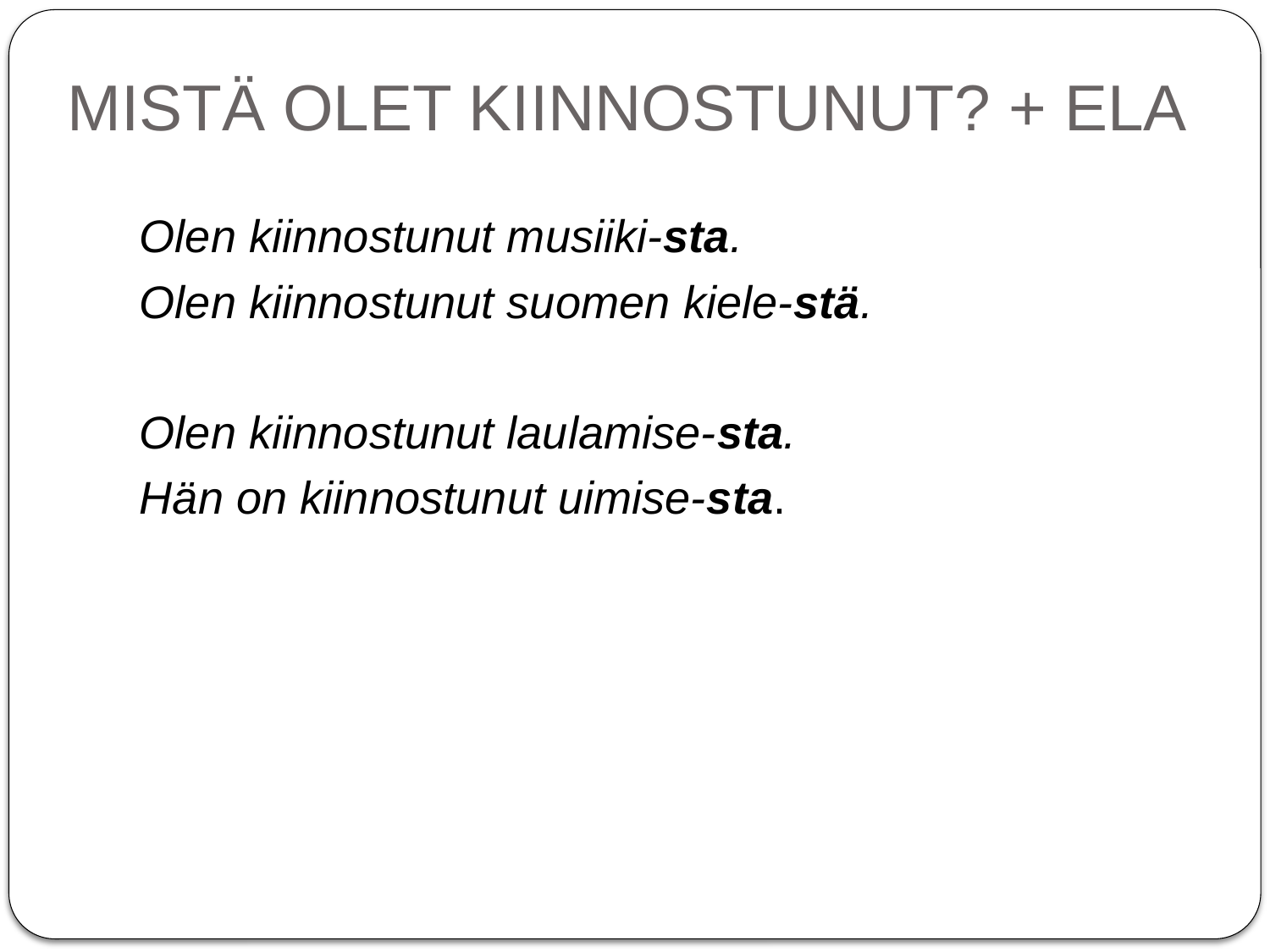

# MISTÄ OLET KIINNOSTUNUT? + ELA
Olen kiinnostunut musiiki-sta.
Olen kiinnostunut suomen kiele-stä.

Olen kiinnostunut laulamise-sta.
Hän on kiinnostunut uimise-sta.